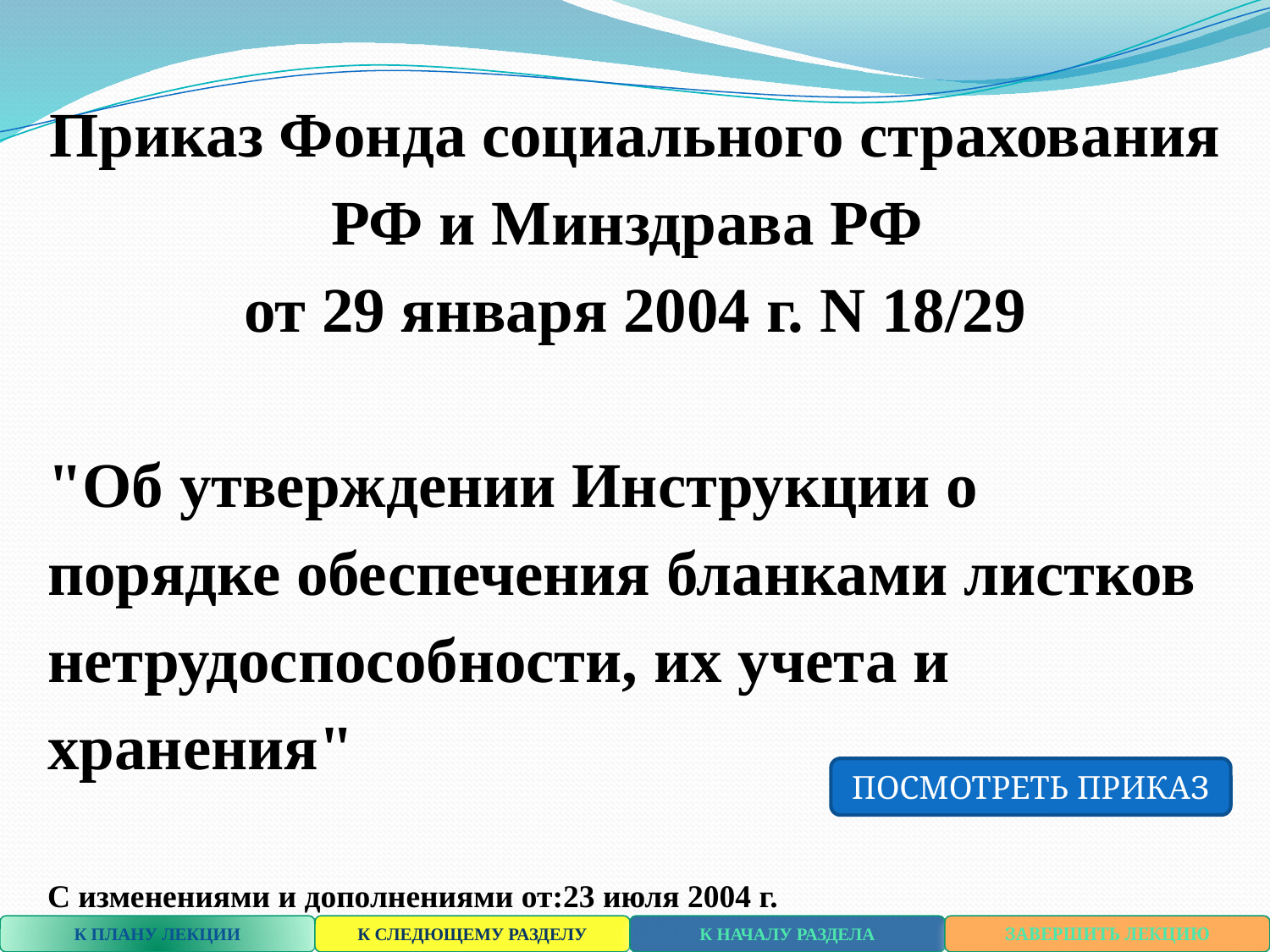

Приказ Фонда социального страхования РФ и Минздрава РФ
от 29 января 2004 г. N 18/29
"Об утверждении Инструкции о порядке обеспечения бланками листков нетрудоспособности, их учета и хранения"

C изменениями и дополнениями от:23 июля 2004 г.
ПОСМОТРЕТЬ ПРИКАЗ
К ПЛАНУ ЛЕКЦИИ
К СЛЕДЮЩЕМУ РАЗДЕЛУ
К НАЧАЛУ РАЗДЕЛА
ЗАВЕРШИТЬ ЛЕКЦИЮ